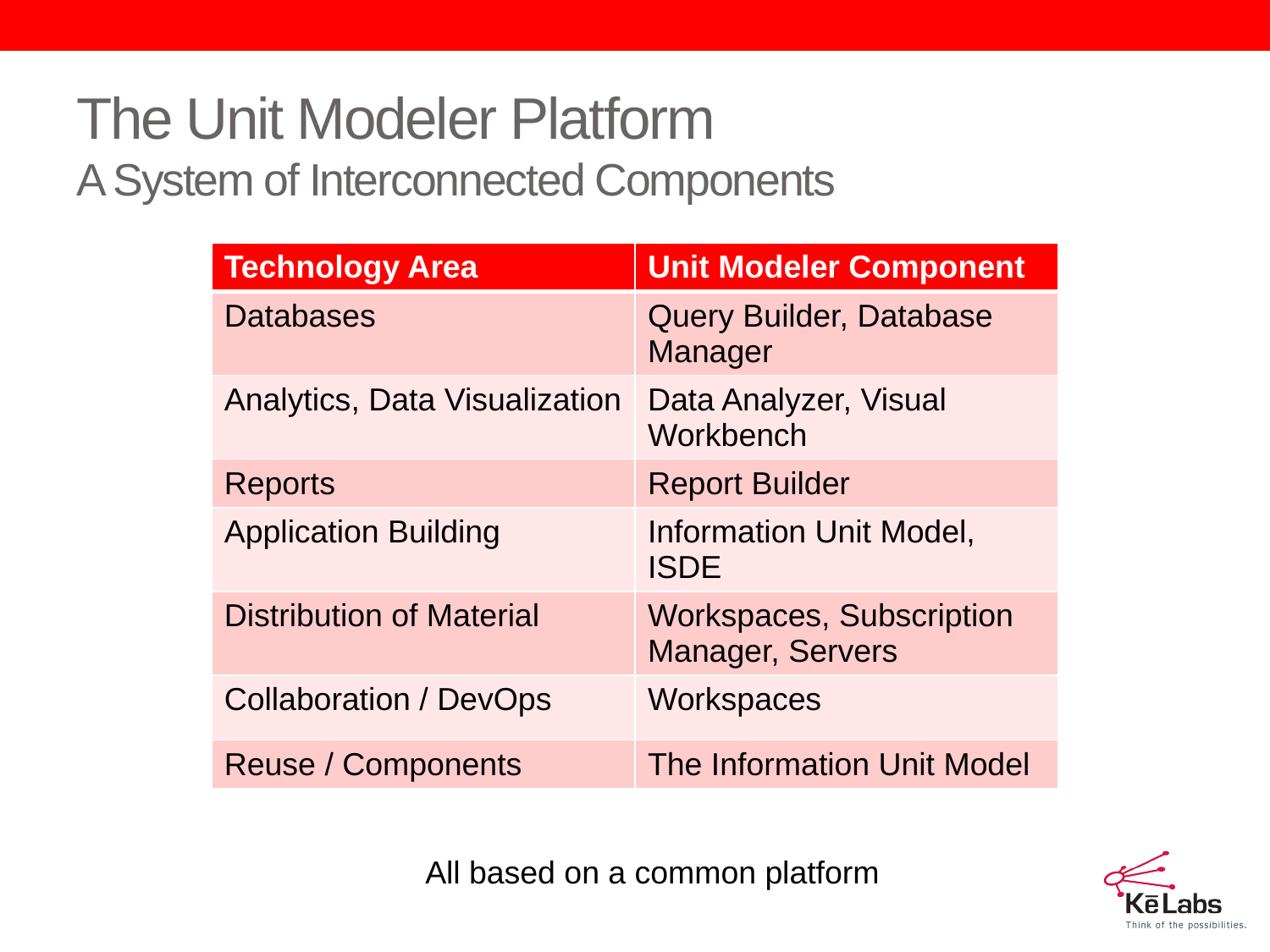

# The Unit Modeler Platform A System of Interconnected Components
| Technology Area | Unit Modeler Component |
| --- | --- |
| Databases | Query Builder, Database Manager |
| Analytics, Data Visualization | Data Analyzer, Visual Workbench |
| Reports | Report Builder |
| Application Building | Information Unit Model, ISDE |
| Distribution of Material | Workspaces, Subscription Manager, Servers |
| Collaboration / DevOps | Workspaces |
| Reuse / Components | The Information Unit Model |
All based on a common platform